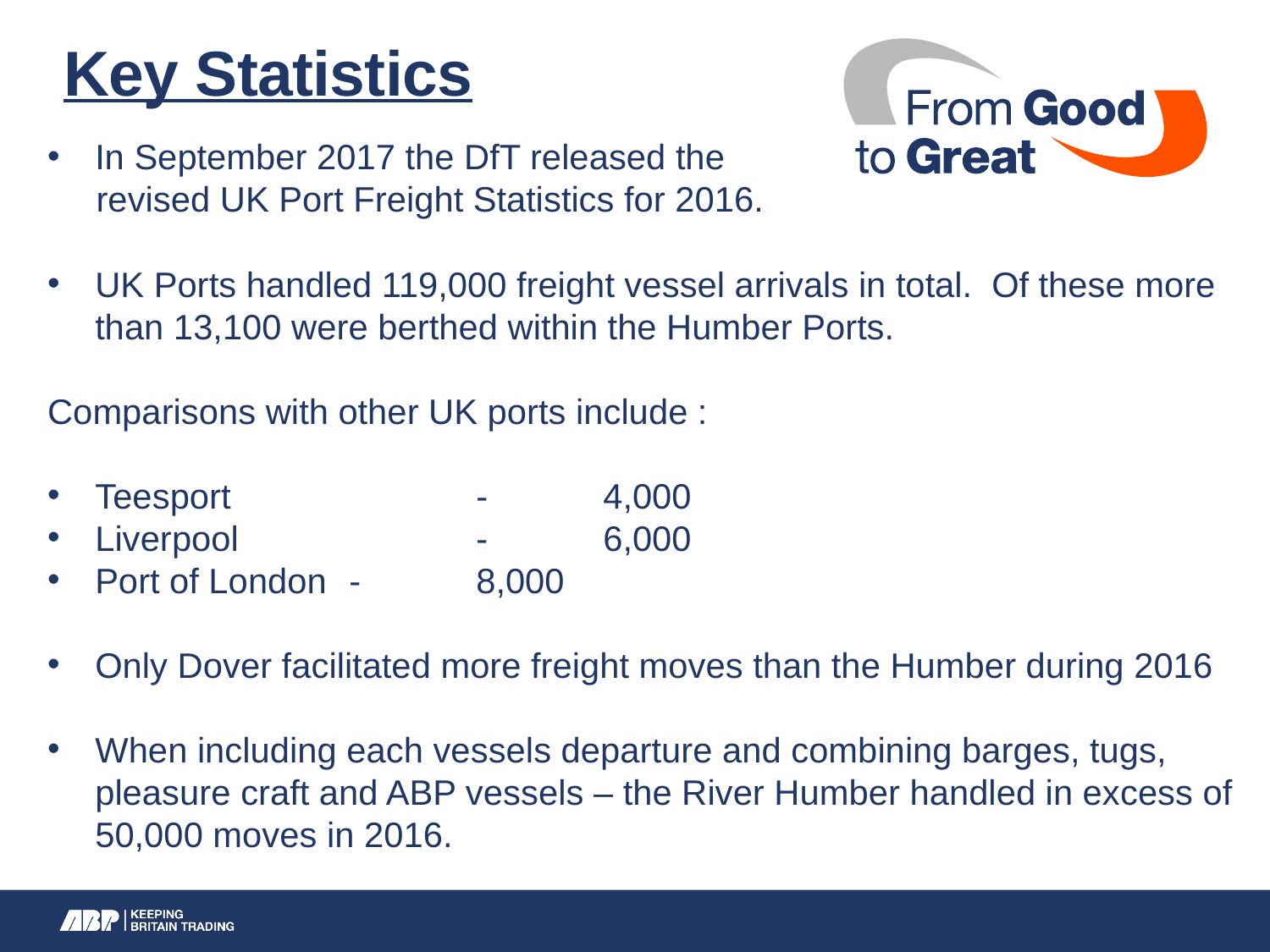

# Key Statistics

In September 2017 the DfT released the
     revised UK Port Freight Statistics for 2016.

UK Ports handled 119,000 freight vessel arrivals in total.  Of these more than 13,100 were berthed within the Humber Ports.

Comparisons with other UK ports include :

Teesport		-	4,000
Liverpool		-	6,000
Port of London	-	8,000

Only Dover facilitated more freight moves than the Humber during 2016

When including each vessels departure and combining barges, tugs, pleasure craft and ABP vessels – the River Humber handled in excess of 50,000 moves in 2016.